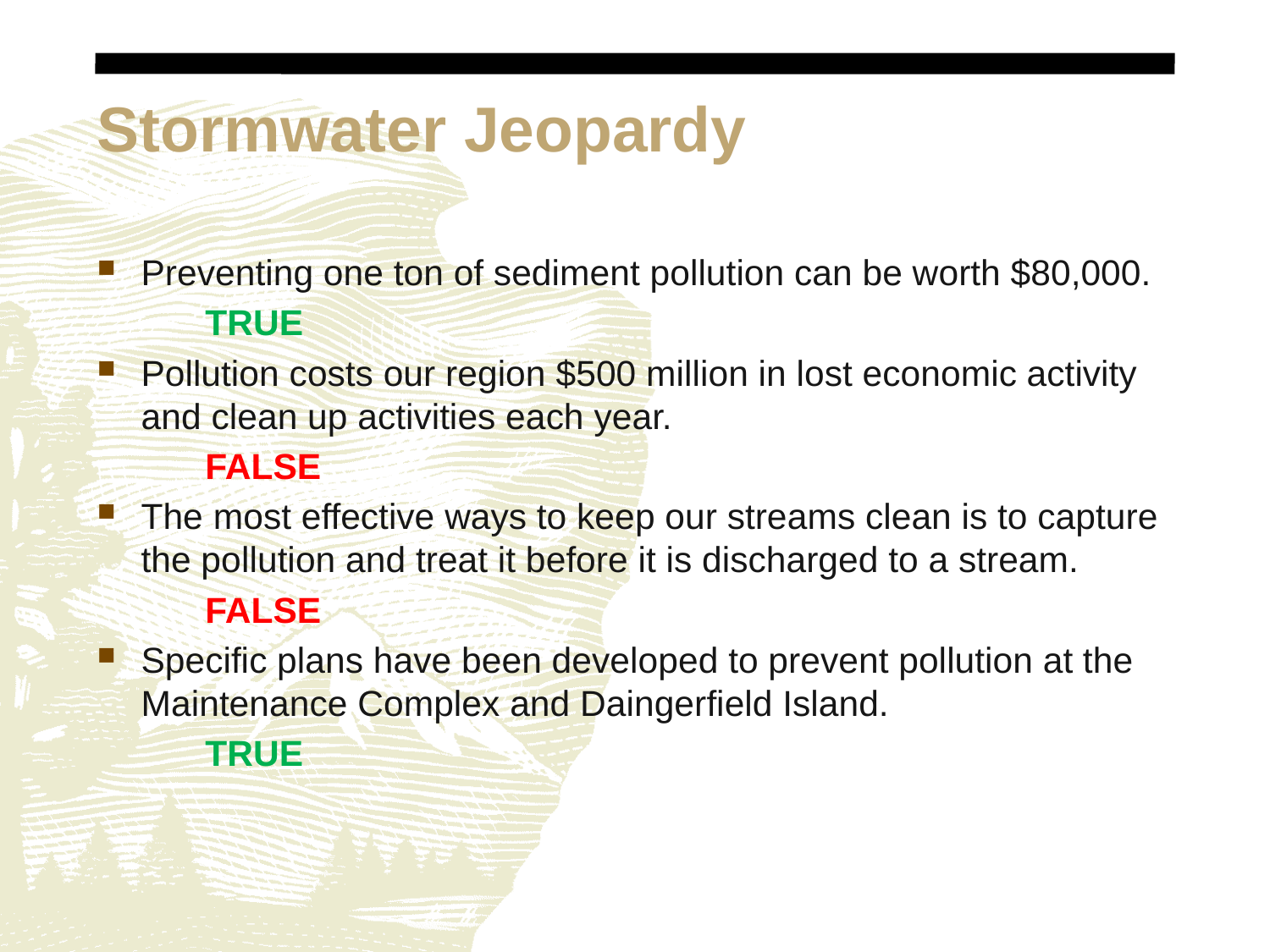

# Stormwater Jeopardy
Preventing one ton of sediment pollution can be worth $80,000.
	TRUE
Pollution costs our region $500 million in lost economic activity and clean up activities each year.
	FALSE
The most effective ways to keep our streams clean is to capture the pollution and treat it before it is discharged to a stream.
	FALSE
Specific plans have been developed to prevent pollution at the Maintenance Complex and Daingerfield Island.
	TRUE